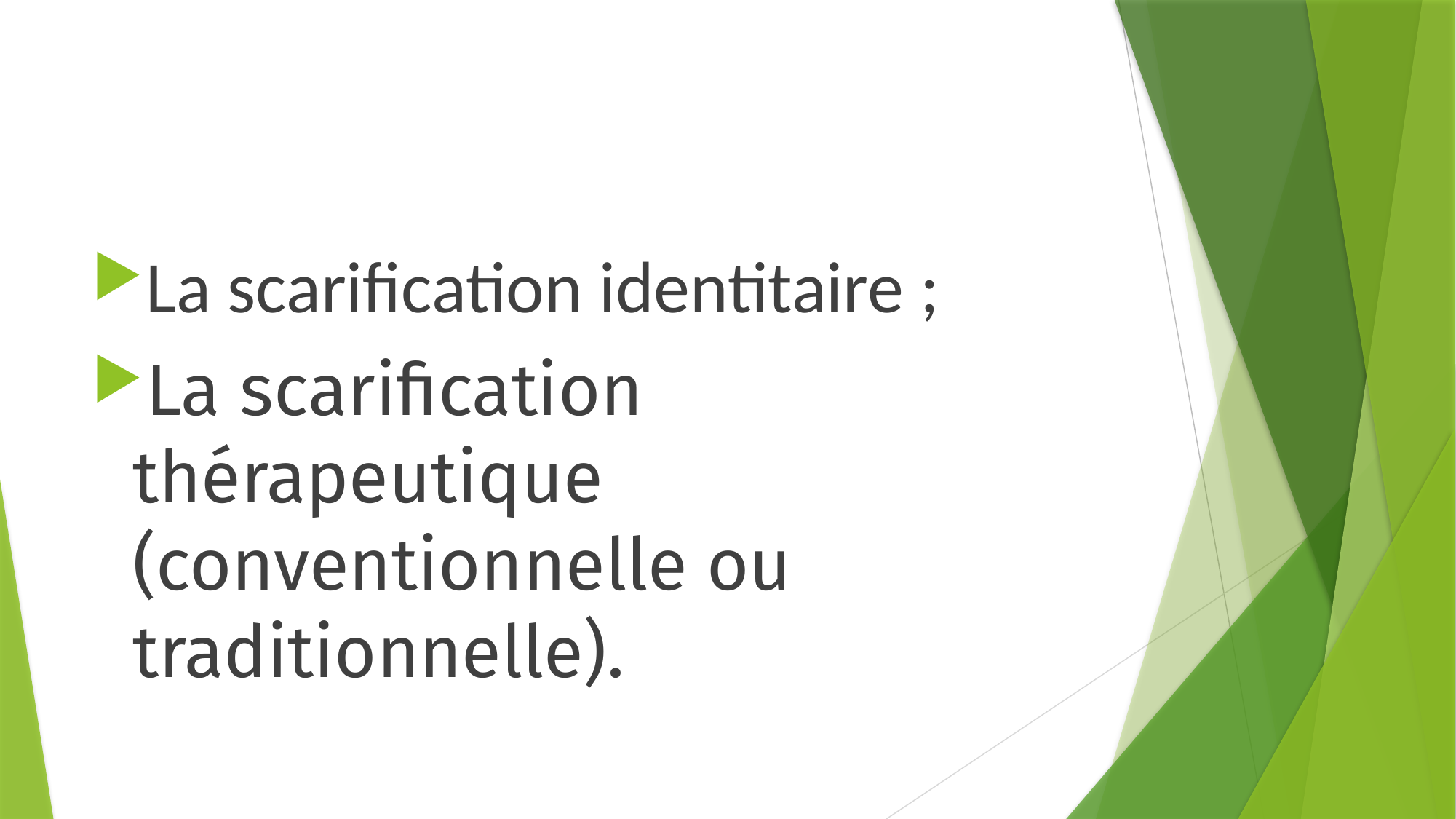

#
La scarification identitaire ;
La scarification thérapeutique (conventionnelle ou traditionnelle).